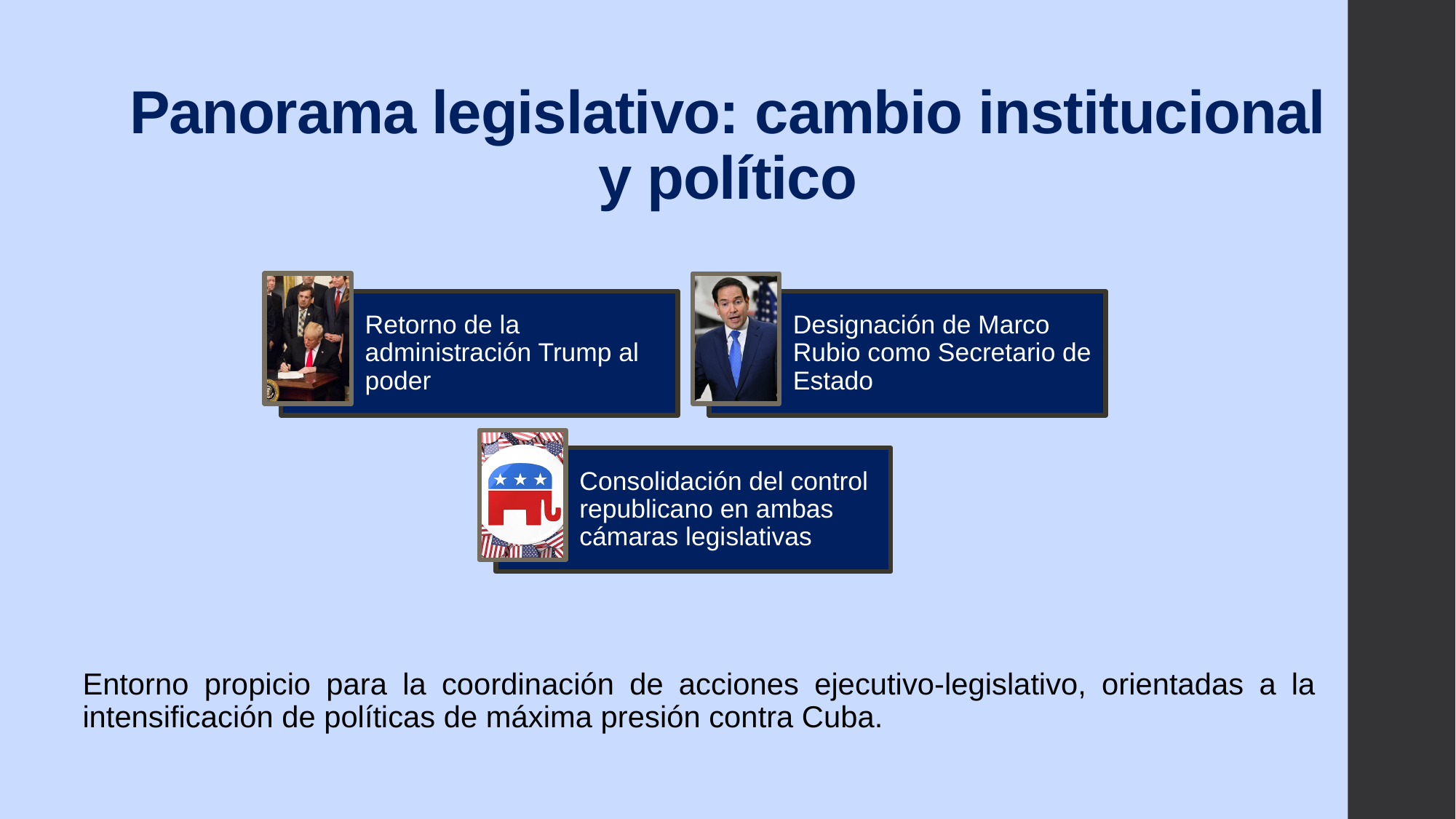

# Panorama legislativo: cambio institucional y político
Retorno de la administración Trump al poder
Designación de Marco Rubio como Secretario de Estado
Consolidación del control republicano en ambas cámaras legislativas
Entorno propicio para la coordinación de acciones ejecutivo-legislativo, orientadas a la intensificación de políticas de máxima presión contra Cuba.